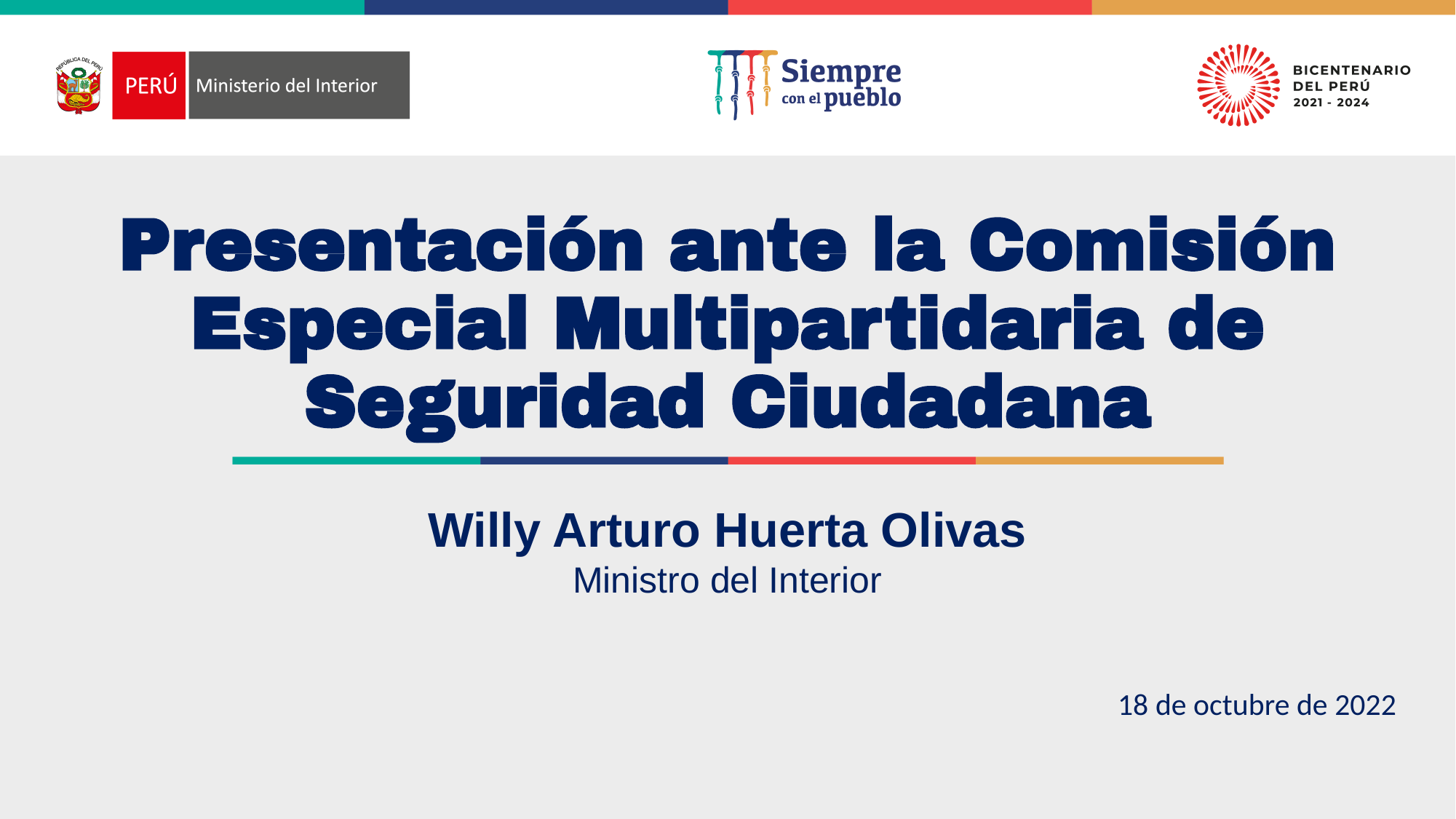

Presentación ante la Comisión Especial Multipartidaria de Seguridad Ciudadana
Willy Arturo Huerta Olivas
Ministro del Interior
18 de octubre de 2022